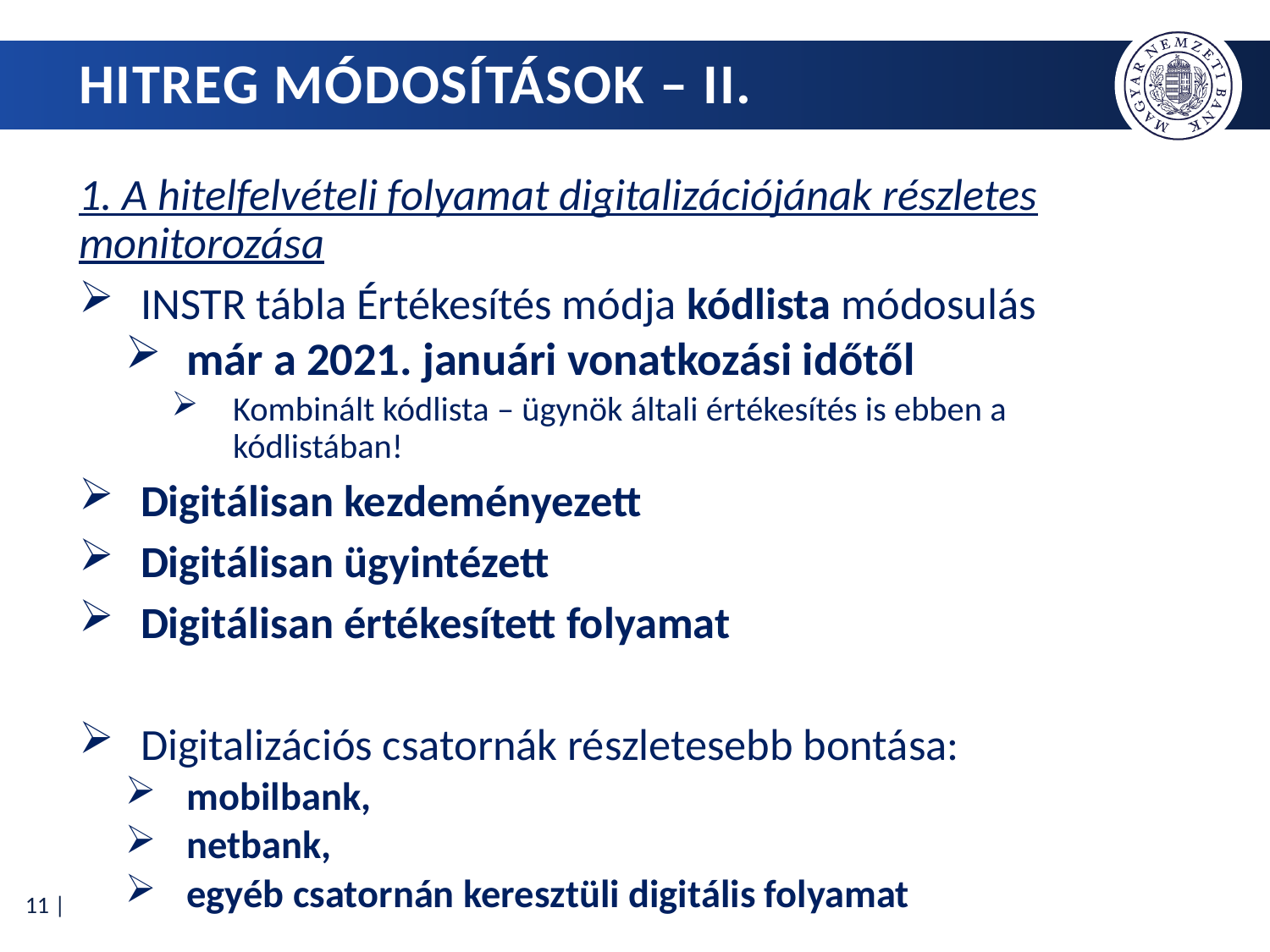

# HITREG mÓdosítások – II.
1. A hitelfelvételi folyamat digitalizációjának részletes monitorozása
INSTR tábla Értékesítés módja kódlista módosulás
már a 2021. januári vonatkozási időtől
Kombinált kódlista – ügynök általi értékesítés is ebben a kódlistában!
Digitálisan kezdeményezett
Digitálisan ügyintézett
Digitálisan értékesített folyamat

Digitalizációs csatornák részletesebb bontása:
mobilbank,
netbank,
egyéb csatornán keresztüli digitális folyamat